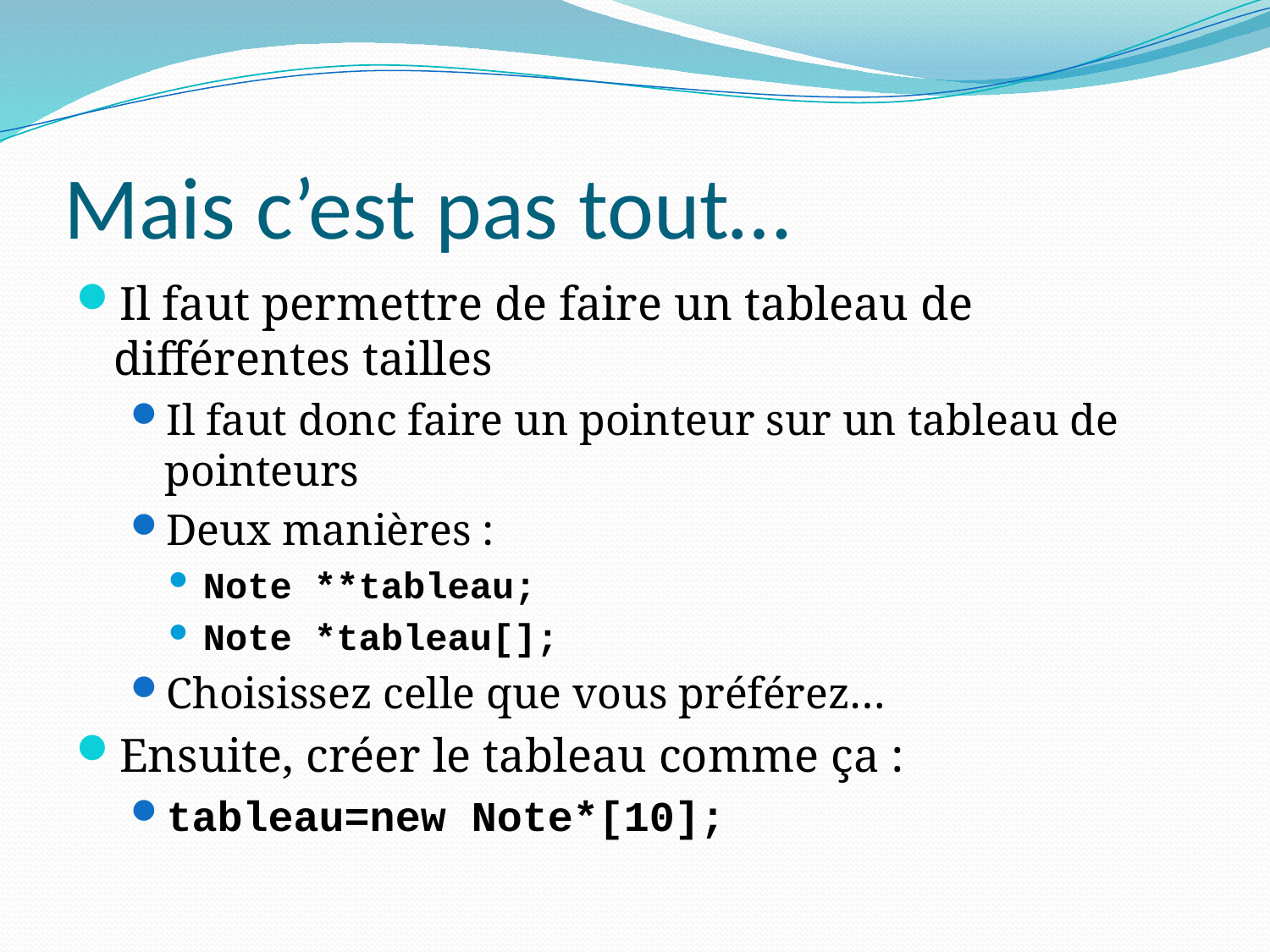

# Mais c’est pas tout…
Il faut permettre de faire un tableau de différentes tailles
Il faut donc faire un pointeur sur un tableau de pointeurs
Deux manières :
Note **tableau;
Note *tableau[];
Choisissez celle que vous préférez…
Ensuite, créer le tableau comme ça :
tableau=new Note*[10];